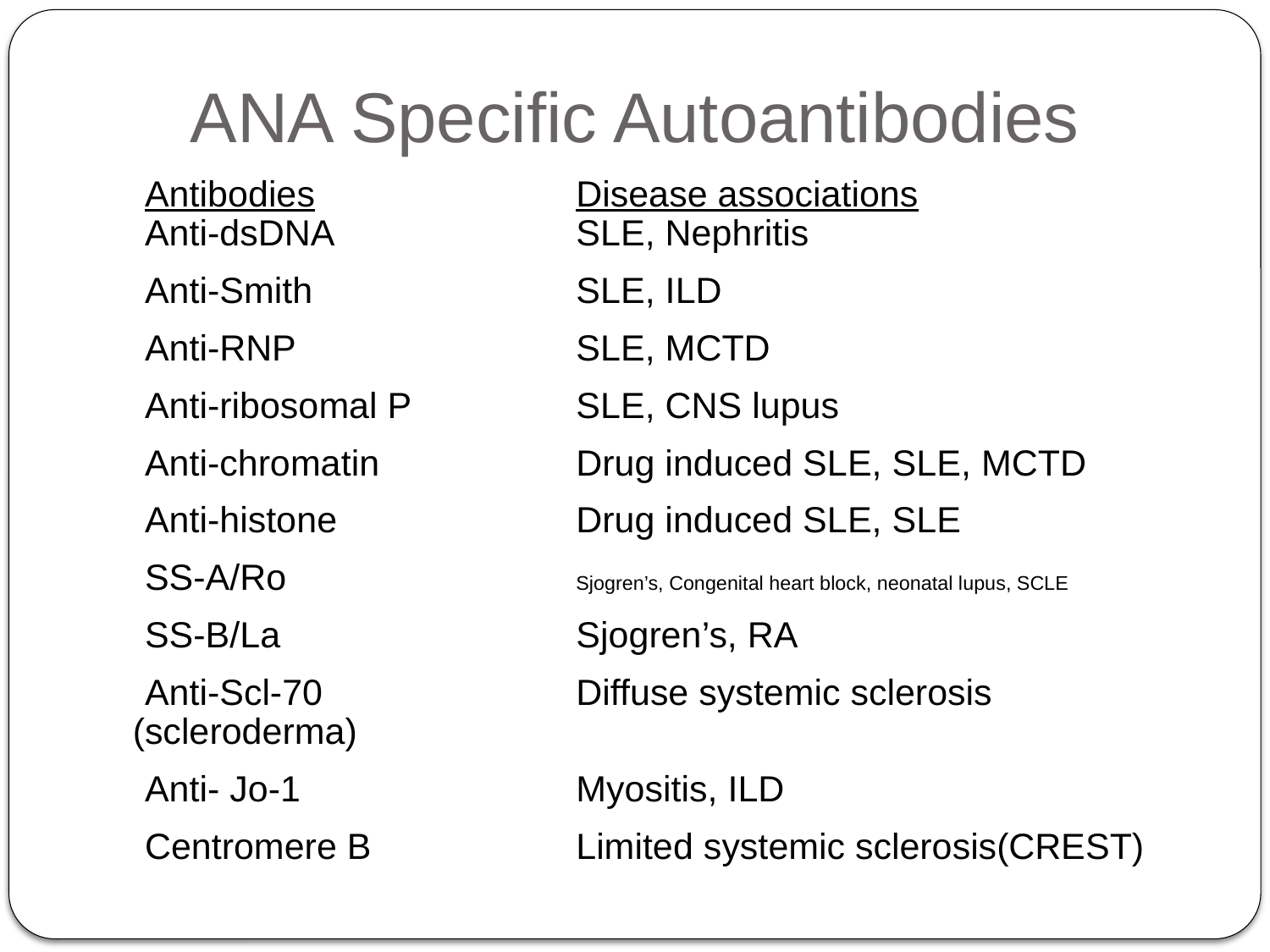

# ANA Specific Autoantibodies
Antibodies	Disease associations
Anti-dsDNA	SLE, Nephritis
Anti-Smith	SLE, ILD
Anti-RNP	SLE, MCTD
Anti-ribosomal P	SLE, CNS lupus
Anti-chromatin	Drug induced SLE, SLE, MCTD
Anti-histone	Drug induced SLE, SLE
SS-A/Ro	Sjogren’s, Congenital heart block, neonatal lupus, SCLE
SS-B/La	Sjogren’s, RA
Anti-Scl-70	Diffuse systemic sclerosis (scleroderma)
Anti- Jo-1	Myositis, ILD
Centromere B	Limited systemic sclerosis(CREST)